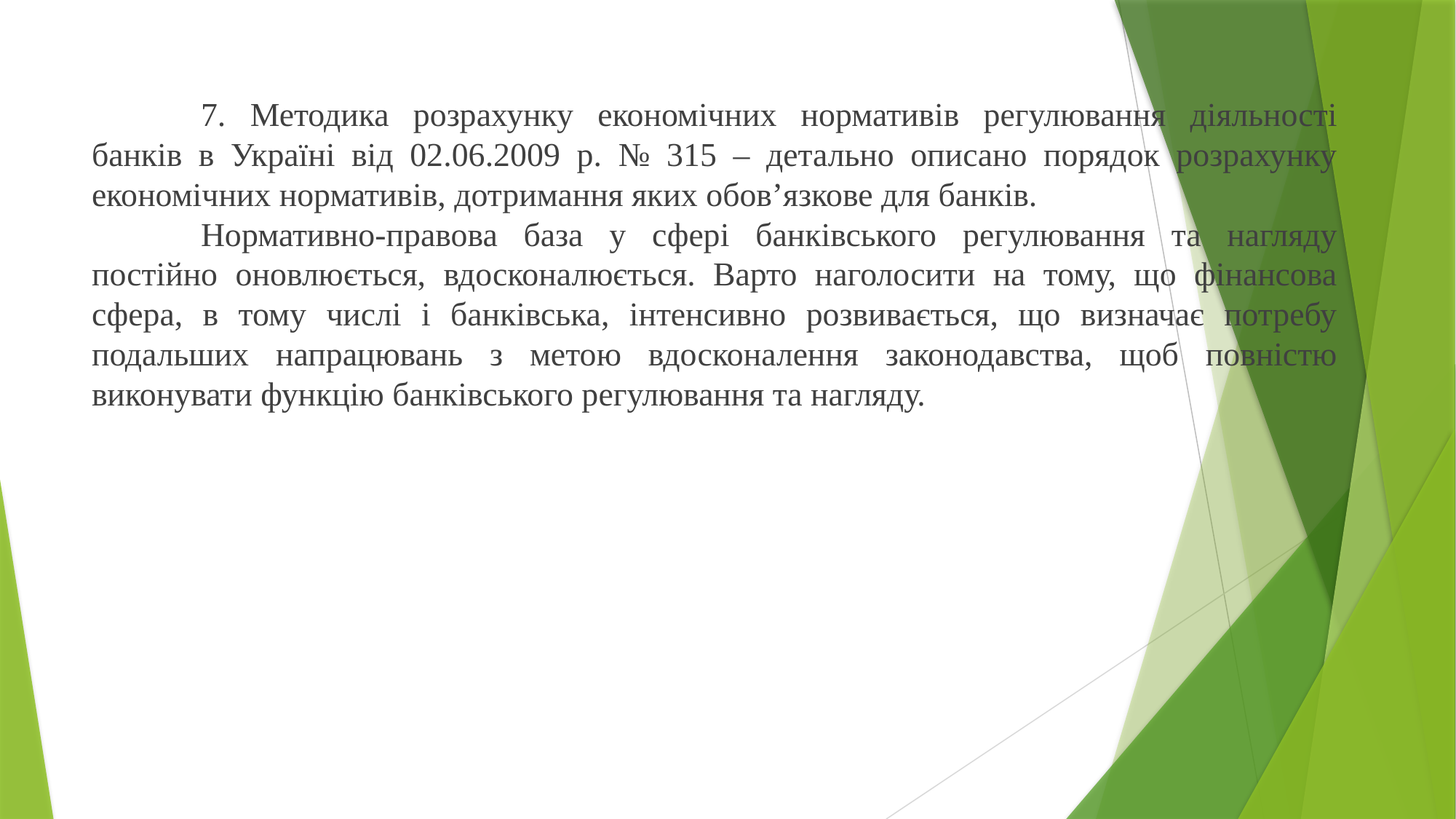

7. Методика розрахунку економічних нормативів регулювання діяльності банків в Україні від 02.06.2009 р. № 315 – детально описано порядок розрахунку економічних нормативів, дотримання яких обов’язкове для банків.
	Нормативно-правова база у сфері банківського регулювання та нагляду постійно оновлюється, вдосконалюється. Варто наголосити на тому, що фінансова сфера, в тому числі і банківська, інтенсивно розвивається, що визначає потребу подальших напрацювань з метою вдосконалення законодавства, щоб повністю виконувати функцію банківського регулювання та нагляду.